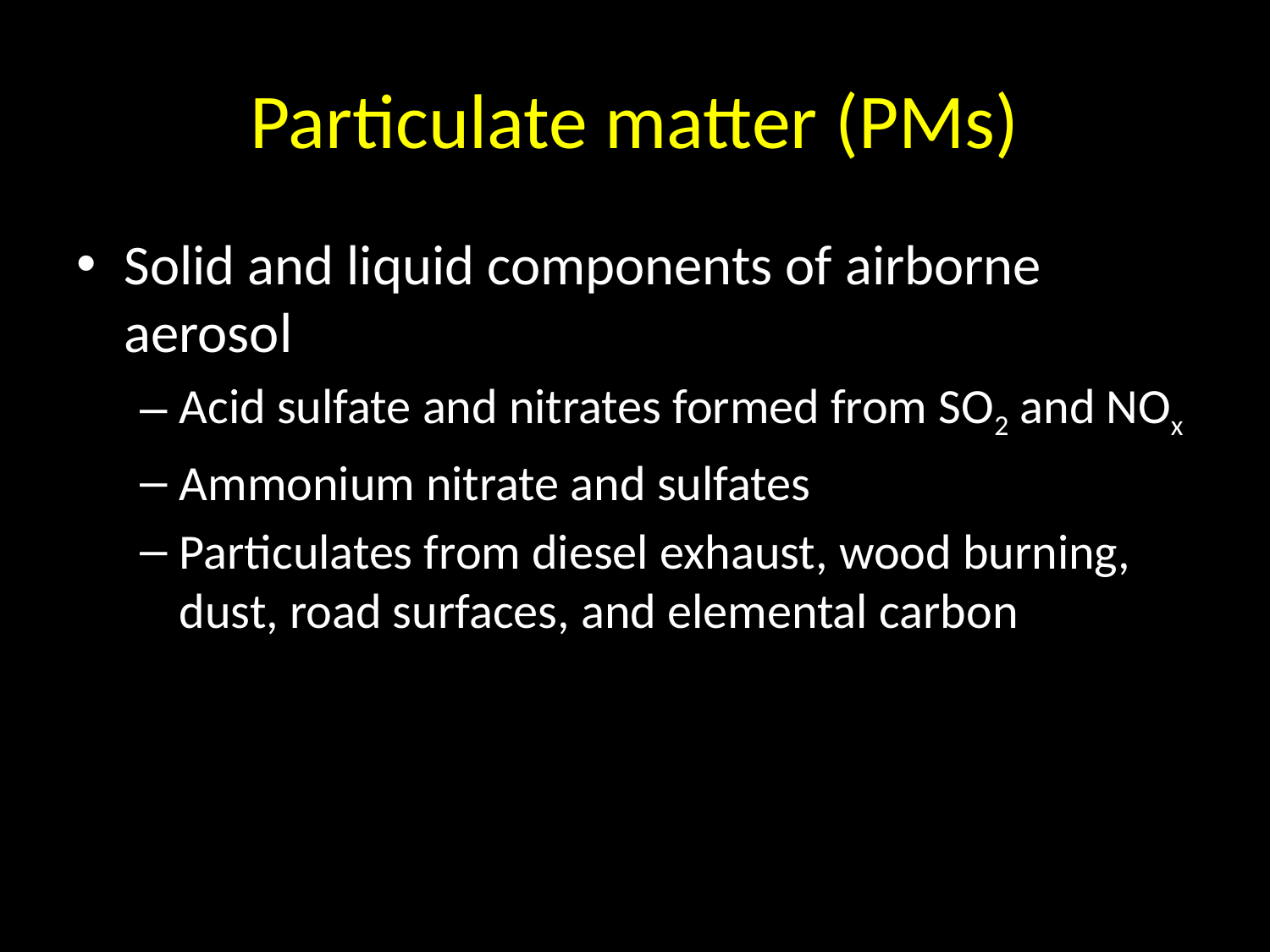

# Particulate matter (PMs)
Solid and liquid components of airborne aerosol
Acid sulfate and nitrates formed from SO2 and NOx
Ammonium nitrate and sulfates
Particulates from diesel exhaust, wood burning, dust, road surfaces, and elemental carbon